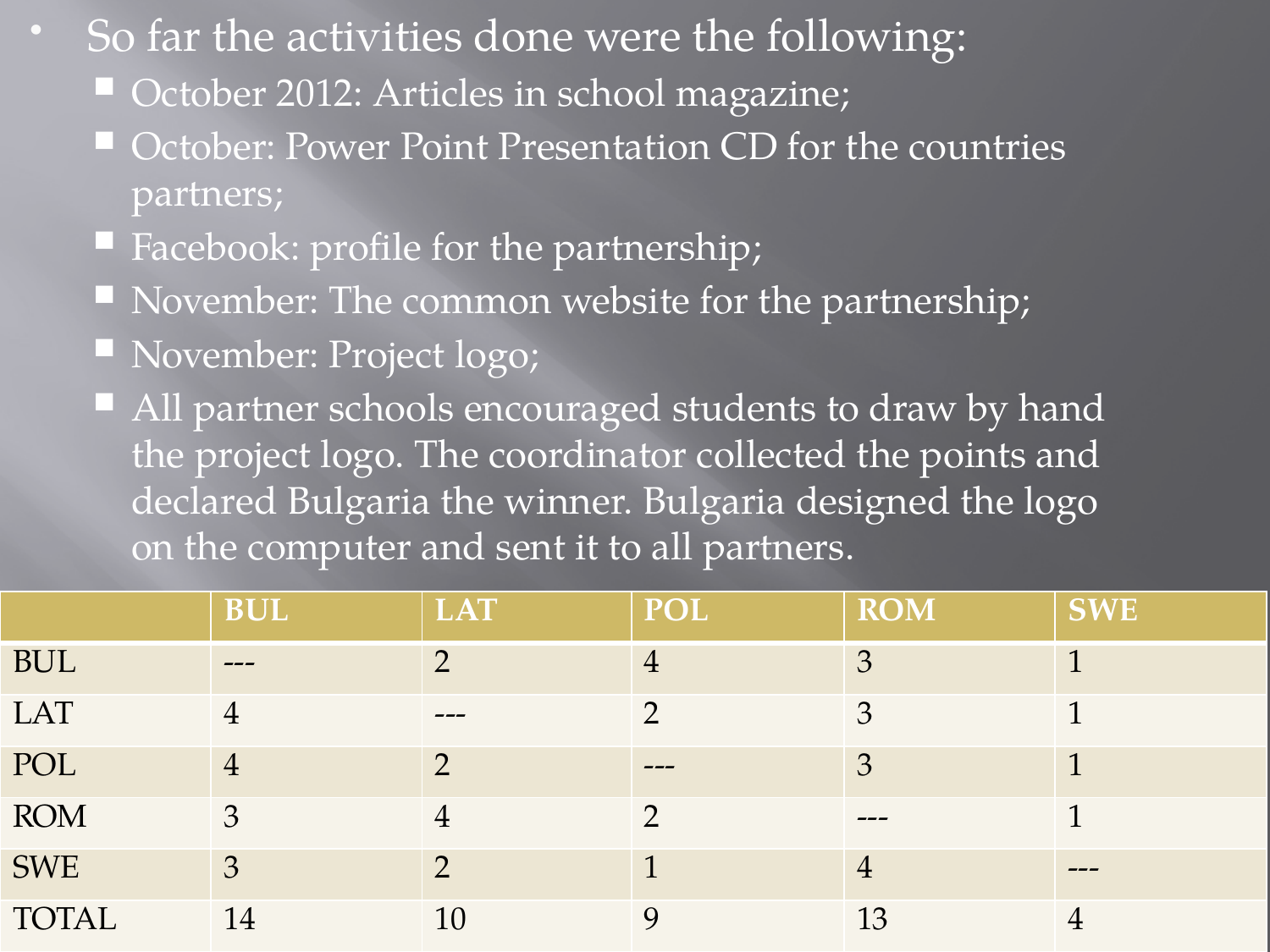

So far the activities done were the following:
October 2012: Articles in school magazine;
October: Power Point Presentation CD for the countries partners;
Facebook: profile for the partnership;
November: The common website for the partnership;
November: Project logo;
All partner schools encouraged students to draw by hand the project logo. The coordinator collected the points and declared Bulgaria the winner. Bulgaria designed the logo on the computer and sent it to all partners.
|  | BUL | LAT | POL | ROM | SWE |
| --- | --- | --- | --- | --- | --- |
| BUL | --- | 2 | 4 | 3 | 1 |
| LAT | 4 | --- | 2 | 3 | 1 |
| POL | 4 | 2 | --- | 3 | 1 |
| ROM | 3 | 4 | 2 | --- | 1 |
| SWE | 3 | 2 | 1 | 4 | --- |
| TOTAL | 14 | 10 | 9 | 13 | 4 |